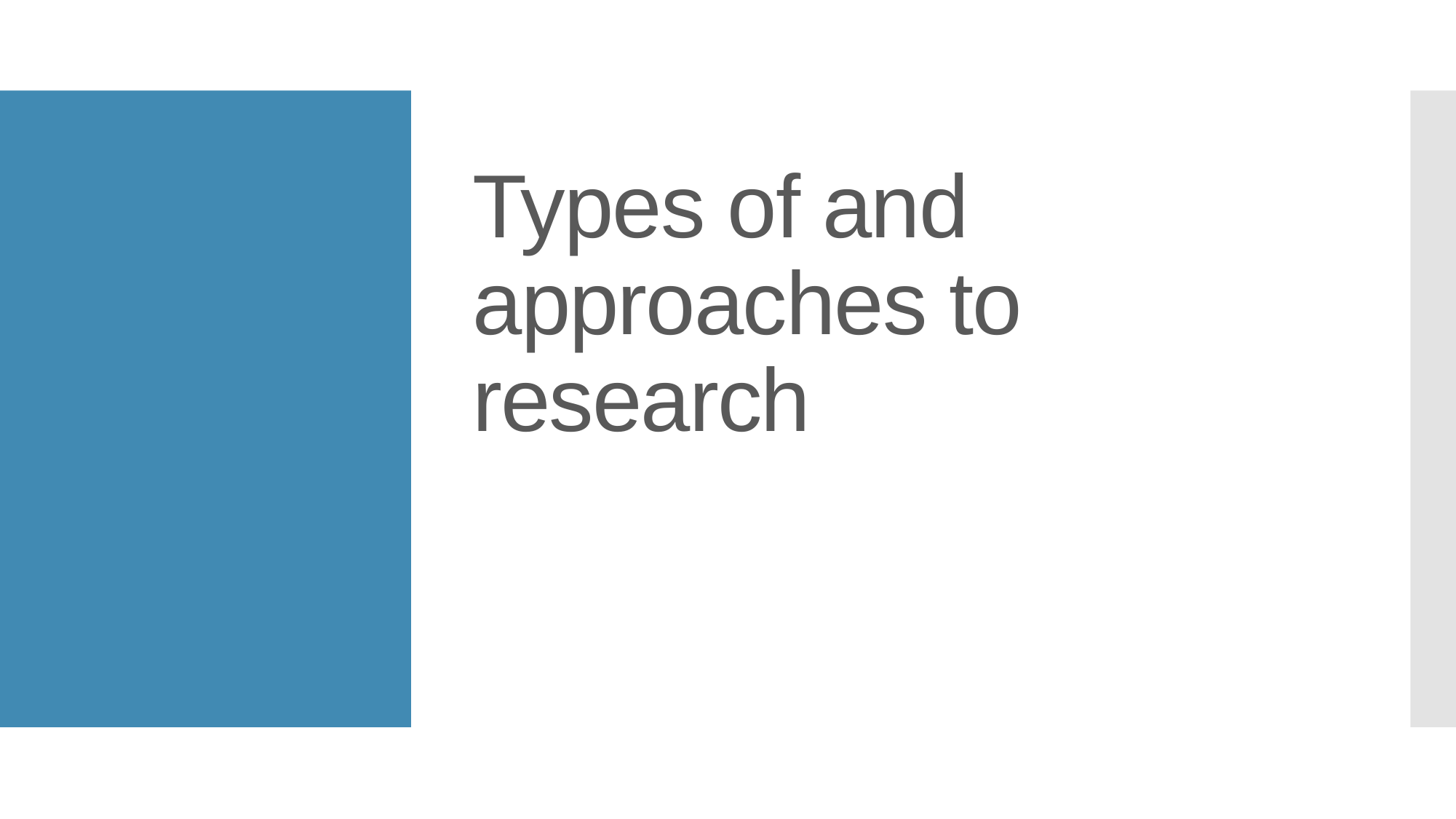

# Types of and approaches to research